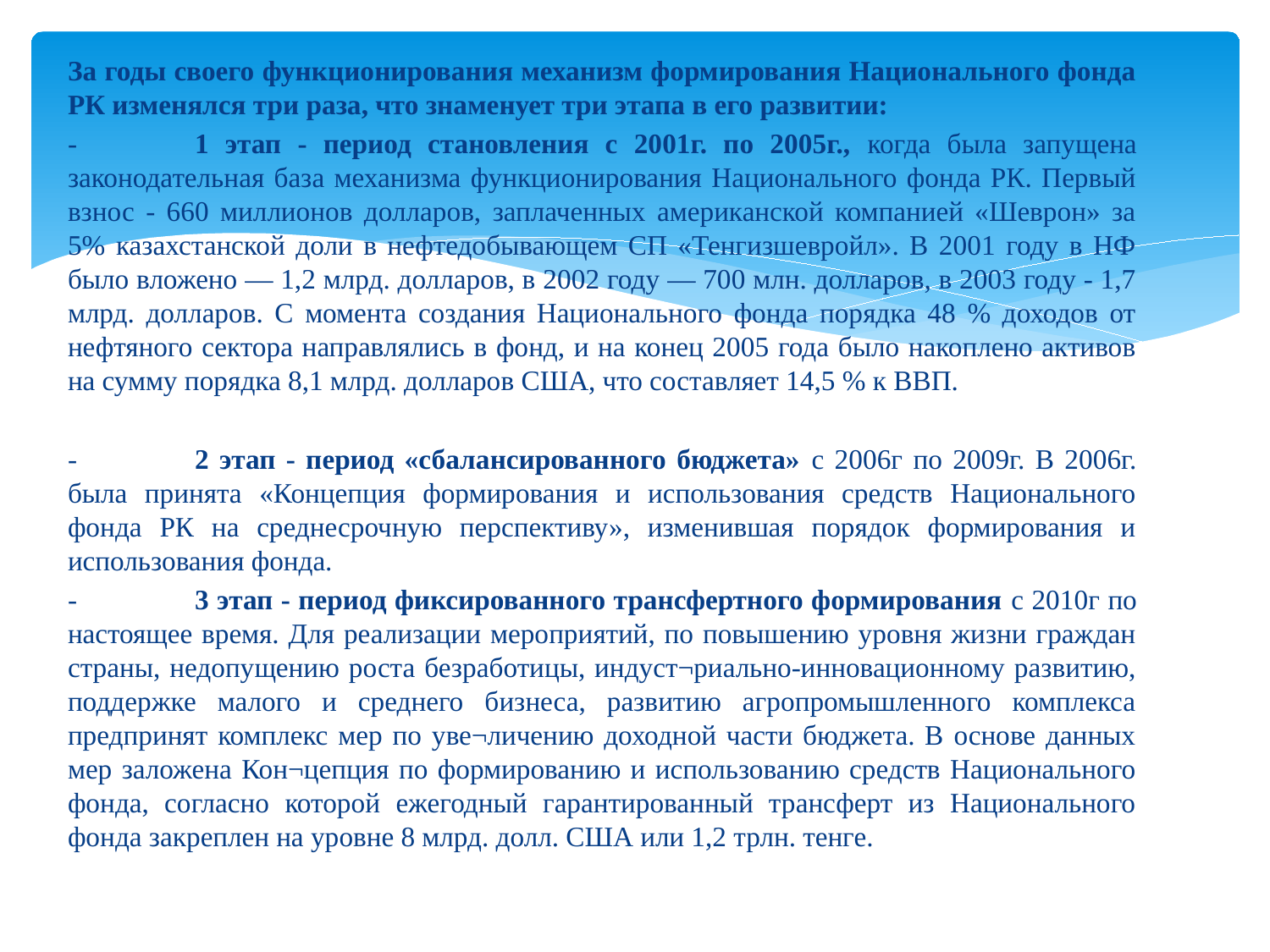

За годы своего функционирования механизм формирования Национального фонда РК изменялся три раза, что знаменует три этапа в его развитии:
-	1 этап - период становления с 2001г. по 2005г., когда была запущена законодательная база механизма функционирования Национального фонда РК. Первый взнос - 660 миллионов долларов, заплаченных американской компанией «Шеврон» за 5% казахстанской доли в нефтедобывающем СП «Тенгизшевройл». В 2001 году в НФ было вложено — 1,2 млрд. долларов, в 2002 году — 700 млн. долларов, в 2003 году - 1,7 млрд. долларов. С момента создания Национального фонда порядка 48 % доходов от нефтяного сектора направлялись в фонд, и на конец 2005 года было накоплено активов на сумму порядка 8,1 млрд. долларов США, что составляет 14,5 % к ВВП.

-	2 этап - период «сбалансированного бюджета» с 2006г по 2009г. В 2006г. была принята «Концепция формирования и использования средств Национального фонда РК на среднесрочную перспективу», изменившая порядок формирования и использования фонда.
-	3 этап - период фиксированного трансфертного формирования с 2010г по настоящее время. Для реализации мероприятий, по повышению уровня жизни граждан страны, недопущению роста безработицы, индуст¬риально-инновационному развитию, поддержке малого и среднего бизнеса, развитию агропромышленного комплекса предпринят комплекс мер по уве¬личению доходной части бюджета. В основе данных мер заложена Кон¬цепция по формированию и использованию средств Национального фонда, согласно которой ежегодный гарантированный трансферт из Национального фонда закреплен на уровне 8 млрд. долл. США или 1,2 трлн. тенге.